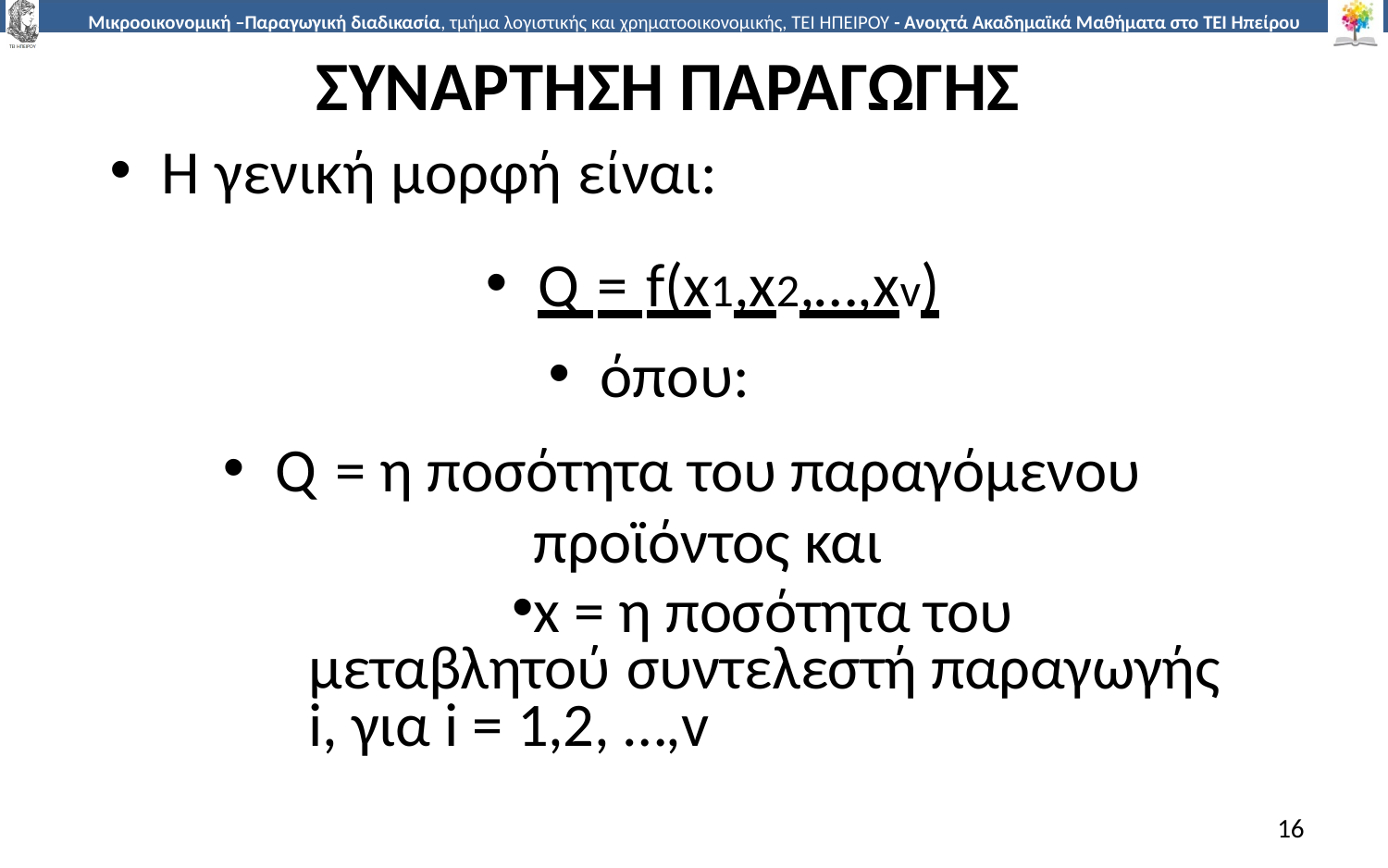

# ΣΥΝΑΡΤΗΣΗ ΠΑΡΑΓΩΓΗΣ
Η γενική µορφή είναι:
Q = f(x1,x2,…,xv)
όπου:
Q = η ποσότητα του παραγόµενου προϊόντος και
x = η ποσότητα του µεταβλητού συντελεστή παραγωγής i, για i = 1,2, …,v

16